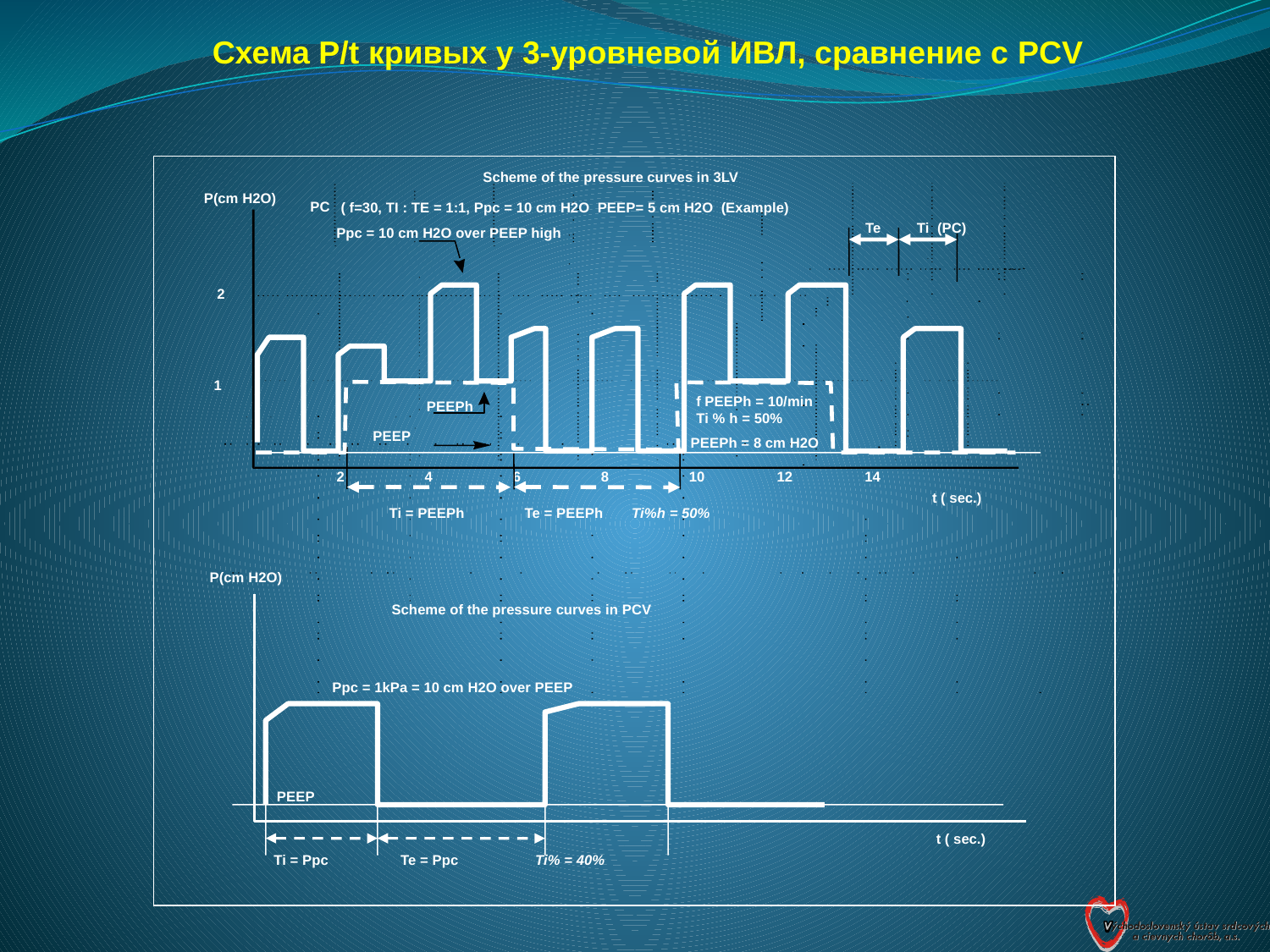

Схема P/t кривых у 3-уровневой ИВЛ, сравнение с PCV

Scheme of the pressure curves in 3LV

P(cm H2O)

PC
  ( f=30, TI : TE = 1:1, Ppc = 10 cm H2O  PEEP= 5 cm H2O  (Example)

Te         Ti  (PC)

           Ppc = 10 cm H2O over PEEP high

2

 1

f PEEPh = 10/min
Ti % h = 50%

PEEPh

PEEP

PEEPh = 8 cm H2O

 2                    4                    6                    8                    10                  12                  14

t ( sec.)
Ti = PEEPh               Te = PEEPh       Ti%h = 50%
P(cm H2O)

Scheme of the pressure curves in PCV
           Ppc = 1kPa = 10 cm H2O over PEEP

PEEP

t ( sec.)

Ti = Ppc                  Te = Ppc                   Ti% = 40%